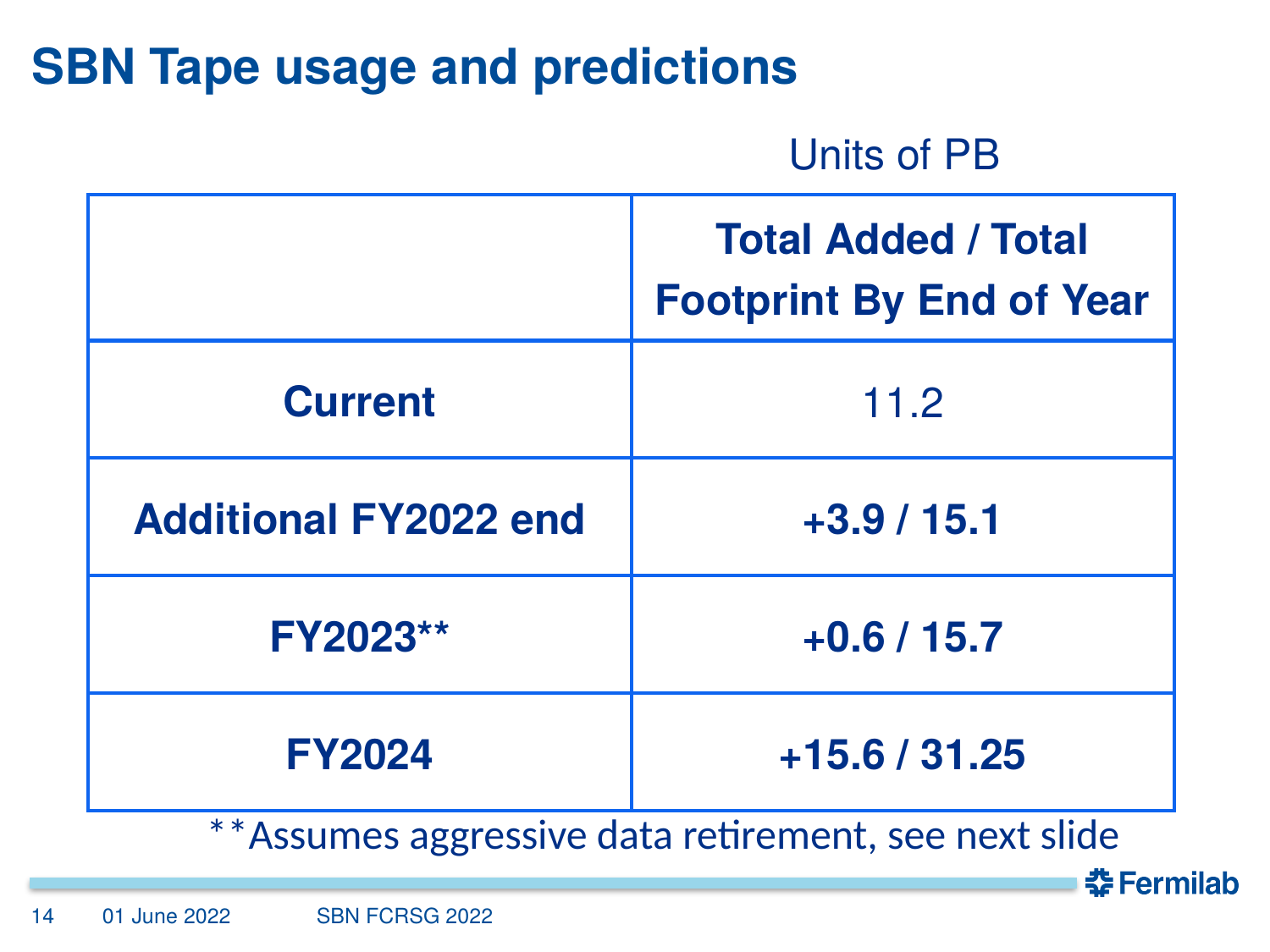

# SBN Tape usage and predictions
Units of PB
|  | Total Added / Total Footprint By End of Year |
| --- | --- |
| Current | 11.2 |
| Additional FY2022 end | +3.9 / 15.1 |
| FY2023\*\* | +0.6 / 15.7 |
| FY2024 | +15.6 / 31.25 |
**Assumes aggressive data retirement, see next slide
14
01 June 2022
SBN FCRSG 2022